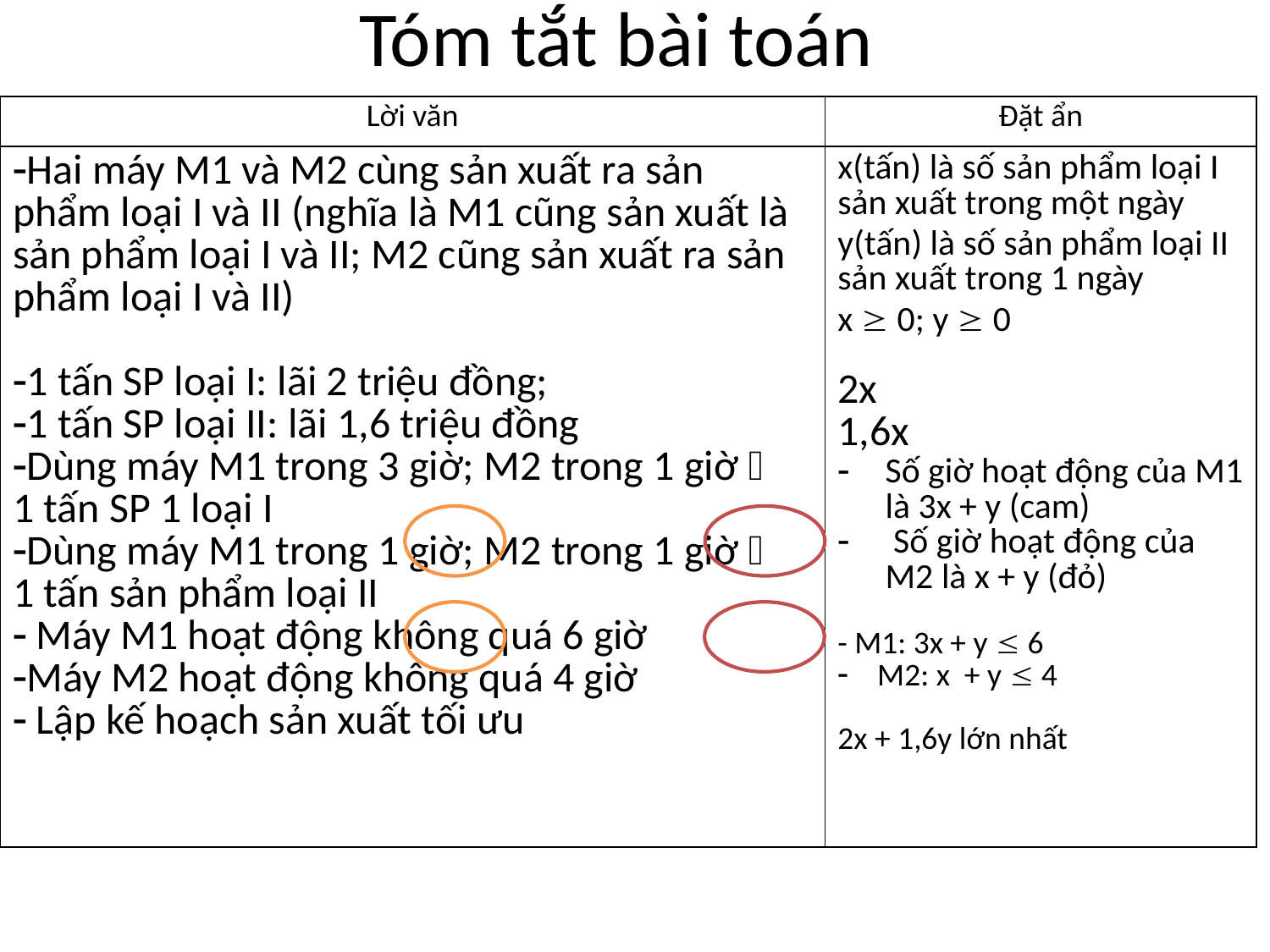

# Tóm tắt bài toán
| Lời văn | Đặt ẩn |
| --- | --- |
| Hai máy M1 và M2 cùng sản xuất ra sản phẩm loại I và II (nghĩa là M1 cũng sản xuất là sản phẩm loại I và II; M2 cũng sản xuất ra sản phẩm loại I và II) 1 tấn SP loại I: lãi 2 triệu đồng; 1 tấn SP loại II: lãi 1,6 triệu đồng Dùng máy M1 trong 3 giờ; M2 trong 1 giờ → 1 tấn SP 1 loại I Dùng máy M1 trong 1 giờ; M2 trong 1 giờ → 1 tấn sản phẩm loại II Máy M1 hoạt động không quá 6 giờ Máy M2 hoạt động không quá 4 giờ Lập kế hoạch sản xuất tối ưu | x(tấn) là số sản phẩm loại I sản xuất trong một ngày y(tấn) là số sản phẩm loại II sản xuất trong 1 ngày x ≥ 0; y ≥ 0 2x 1,6x Số giờ hoạt động của M1 là 3x + y (cam) Số giờ hoạt động của M2 là x + y (đỏ) - M1: 3x + y ≤ 6 M2: x + y ≤ 4 2x + 1,6y lớn nhất |